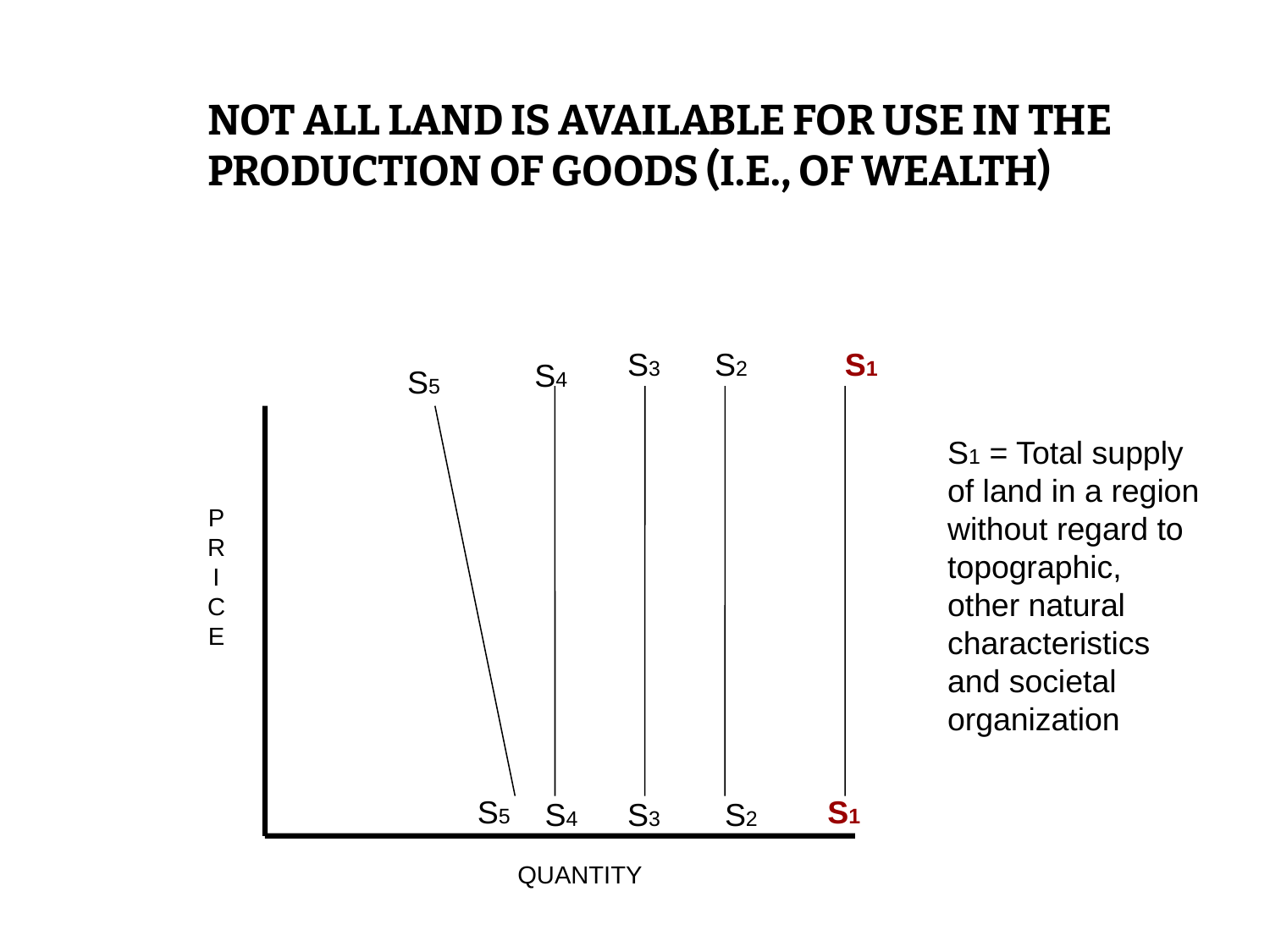

NOT ALL LAND IS AVAILABLE FOR USE IN THE PRODUCTION OF GOODS (I.E., OF WEALTH)

S3
S2
S1
S4
S5

S1 = Total supply of land in a region without regard to topographic, other natural characteristics and societal organization
P
R
I
C
E
S5
S1
S4
S3
S2

QUANTITY